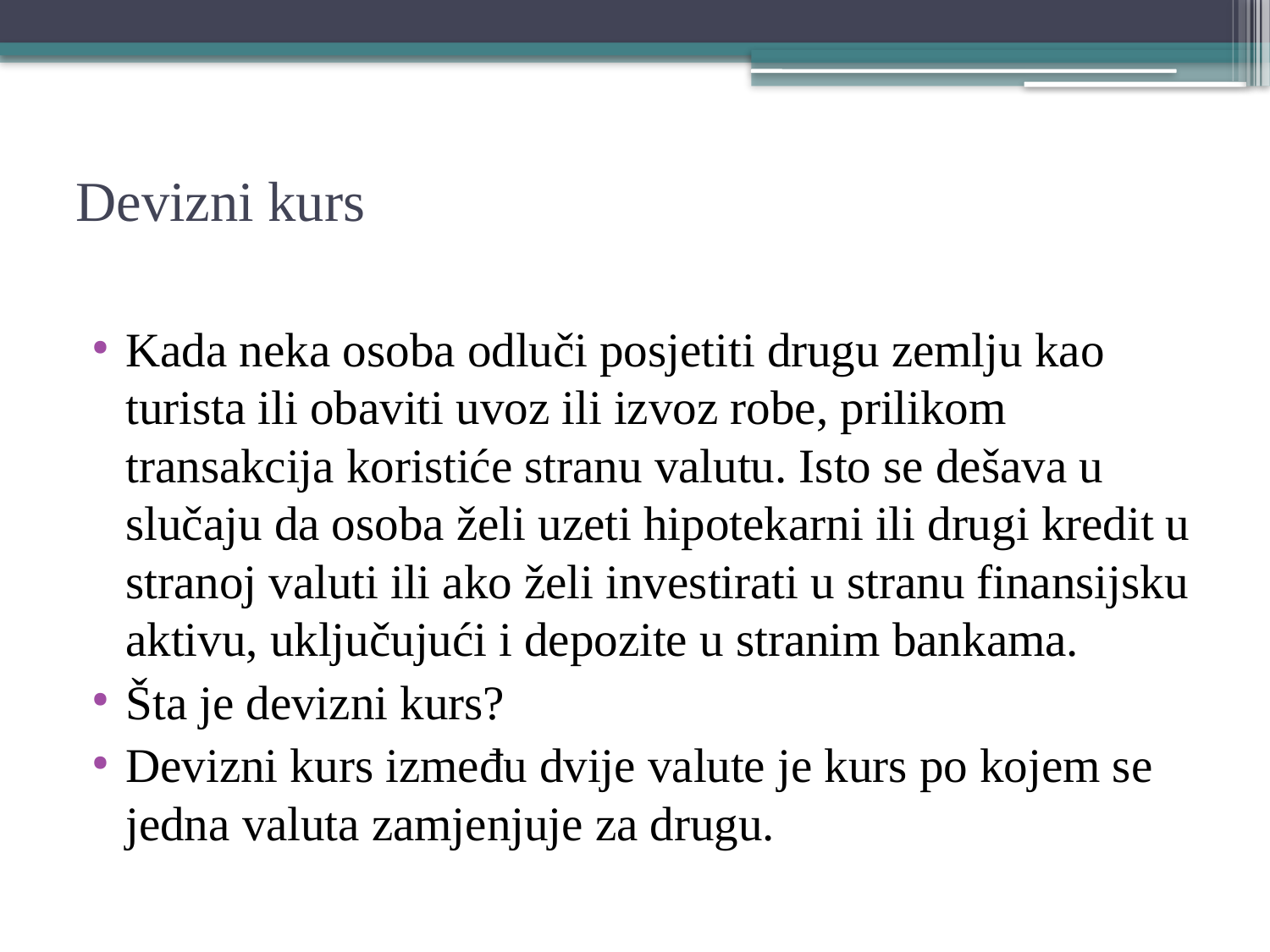

# Devizni kurs
Kada neka osoba odluči posjetiti drugu zemlju kao turista ili obaviti uvoz ili izvoz robe, prilikom transakcija koristiće stranu valutu. Isto se dešava u slučaju da osoba želi uzeti hipotekarni ili drugi kredit u stranoj valuti ili ako želi investirati u stranu finansijsku aktivu, uključujući i depozite u stranim bankama.
Šta je devizni kurs?
Devizni kurs između dvije valute je kurs po kojem se jedna valuta zamjenjuje za drugu.